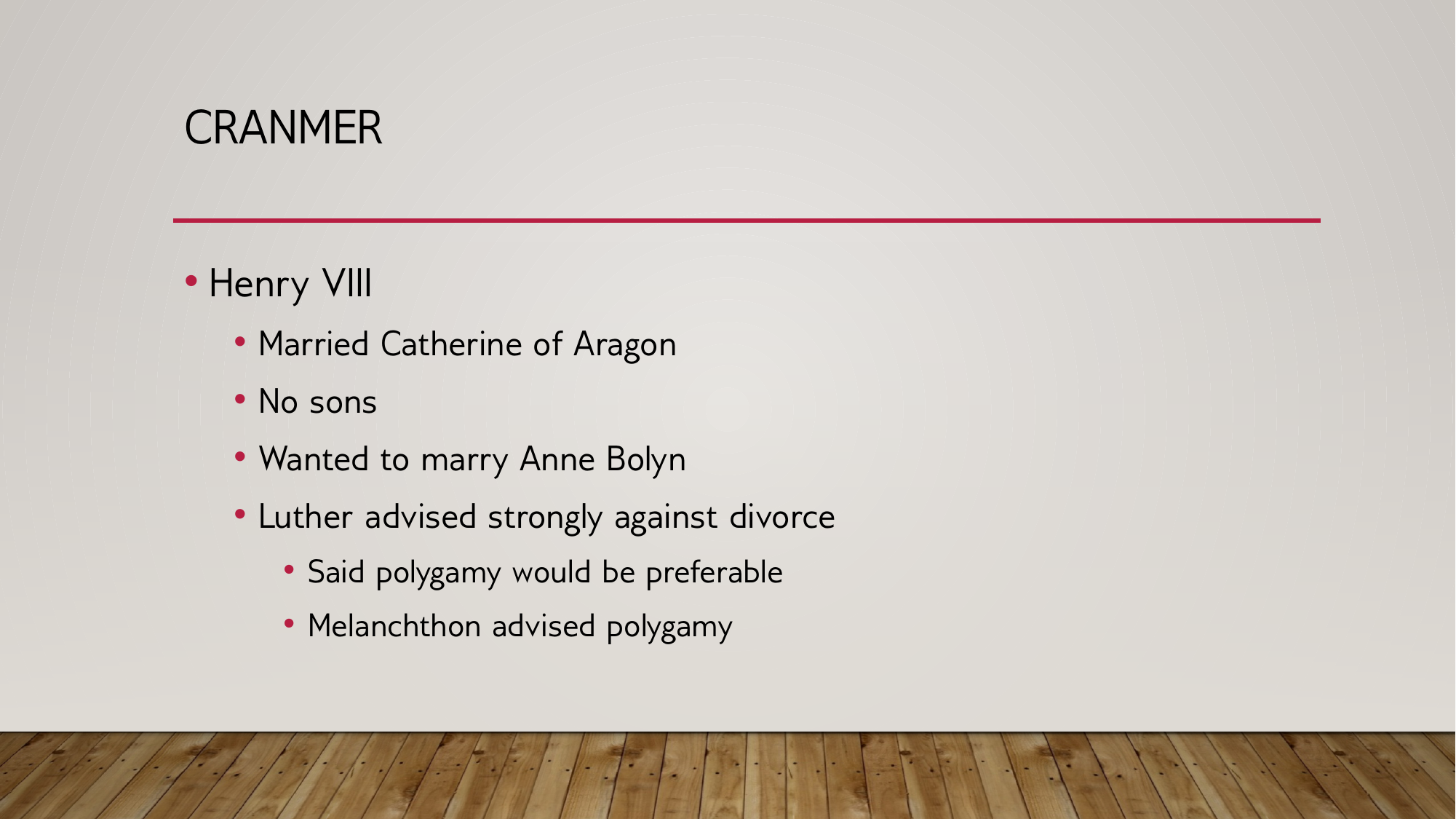

# Cranmer
Henry VIII
Married Catherine of Aragon
No sons
Wanted to marry Anne Bolyn
Luther advised strongly against divorce
Said polygamy would be preferable
Melanchthon advised polygamy